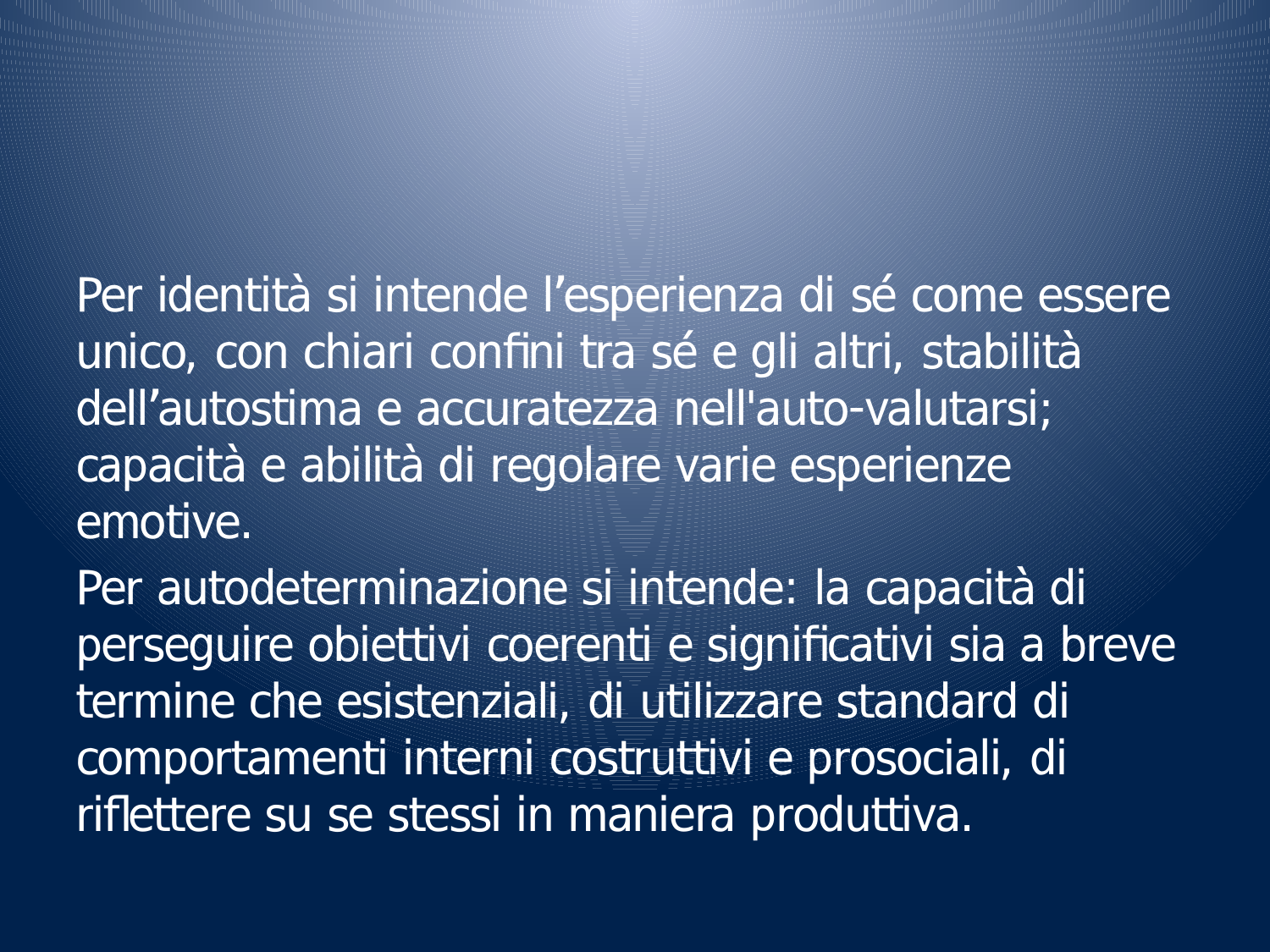

#
Per identità si intende l’esperienza di sé come essere unico, con chiari confini tra sé e gli altri, stabilità dell’autostima e accuratezza nell'auto-valutarsi; capacità e abilità di regolare varie esperienze emotive.
Per autodeterminazione si intende: la capacità di perseguire obiettivi coerenti e significativi sia a breve termine che esistenziali, di utilizzare standard di comportamenti interni costruttivi e prosociali, di riflettere su se stessi in maniera produttiva.